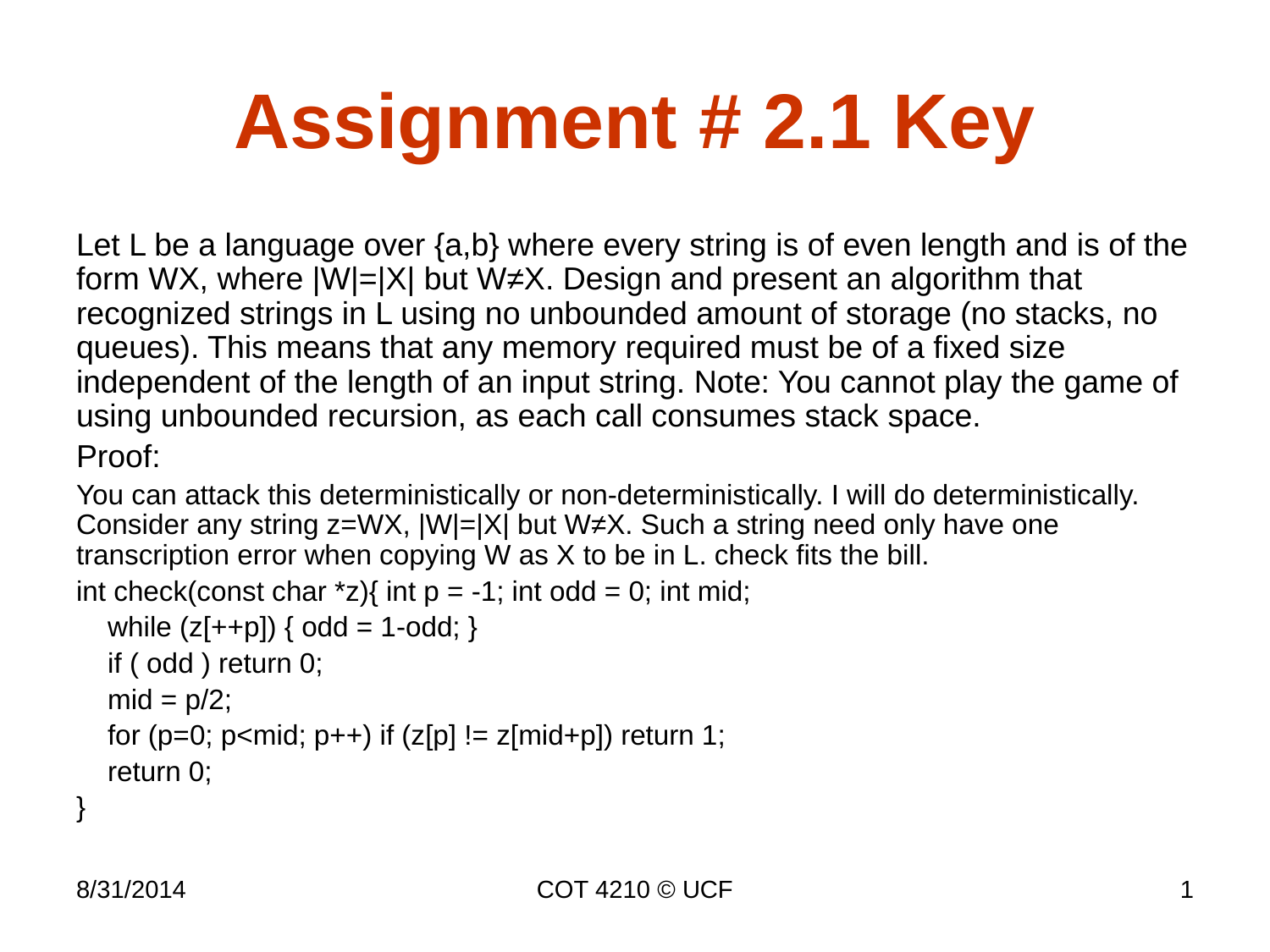

# Assignment # 2.1 Key
Let L be a language over {a,b} where every string is of even length and is of the form WX, where |W|=|X| but W≠X. Design and present an algorithm that recognized strings in L using no unbounded amount of storage (no stacks, no queues). This means that any memory required must be of a fixed size independent of the length of an input string. Note: You cannot play the game of using unbounded recursion, as each call consumes stack space.
Proof:
You can attack this deterministically or non-deterministically. I will do deterministically. Consider any string z=WX, |W|=|X| but W≠X. Such a string need only have one transcription error when copying W as X to be in L. check fits the bill.
int check(const char *z){ int p = -1; int odd = 0; int mid;
    while (z[++p]) { odd = 1-odd; }
    if ( odd ) return 0;
    mid = p/2;
    for (p=0; p<mid; p++) if (z[p] != z[mid+p]) return 1;
    return 0;
}

8/31/2014
COT 4210 © UCF
1